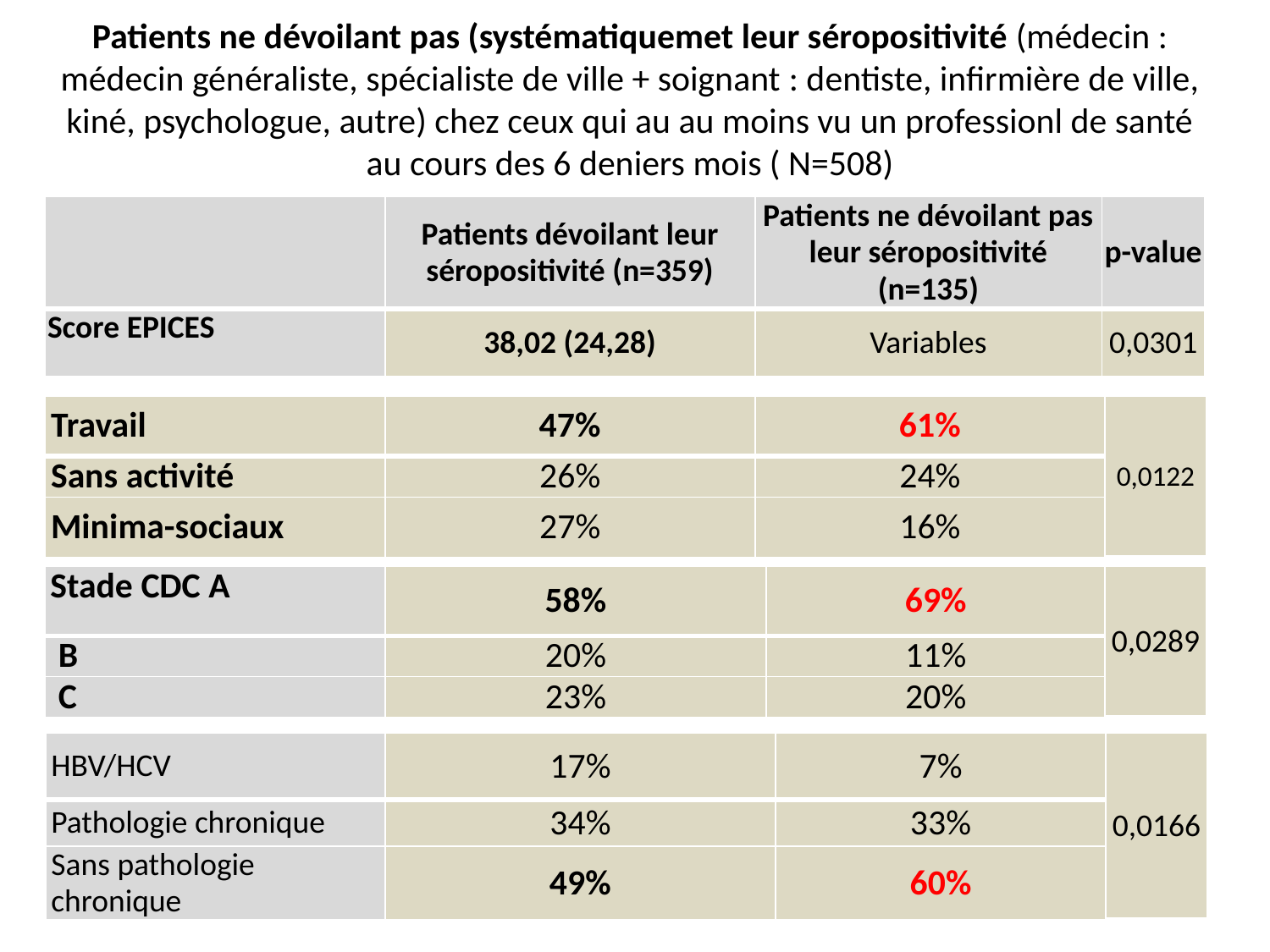

# Patients ne dévoilant pas (systématiquemet leur séropositivité (médecin : médecin généraliste, spécialiste de ville + soignant : dentiste, infirmière de ville, kiné, psychologue, autre) chez ceux qui au au moins vu un professionl de santé au cours des 6 deniers mois ( N=508)

|  | Patients dévoilant leur séropositivité (n=359) | Patients ne dévoilant pas leur séropositivité (n=135) | p-value |
| --- | --- | --- | --- |
| Score EPICES | 38,02 (24,28) | Variables | 0,0301 |

| Travail | 47% | 61% | 0,0122 |
| --- | --- | --- | --- |
| Sans activité | 26% | 24% |  |
| Minima-sociaux | 27% | 16% |  |
| Stade CDC A | 58% | 69% | 0,0289 |
| --- | --- | --- | --- |
| B | 20% | 11% |  |
| C | 23% | 20% |  |
| HBV/HCV | 17% | 7% | 0,0166 |
| --- | --- | --- | --- |
| Pathologie chronique | 34% | 33% |  |
| Sans pathologie chronique | 49% | 60% |  |
44